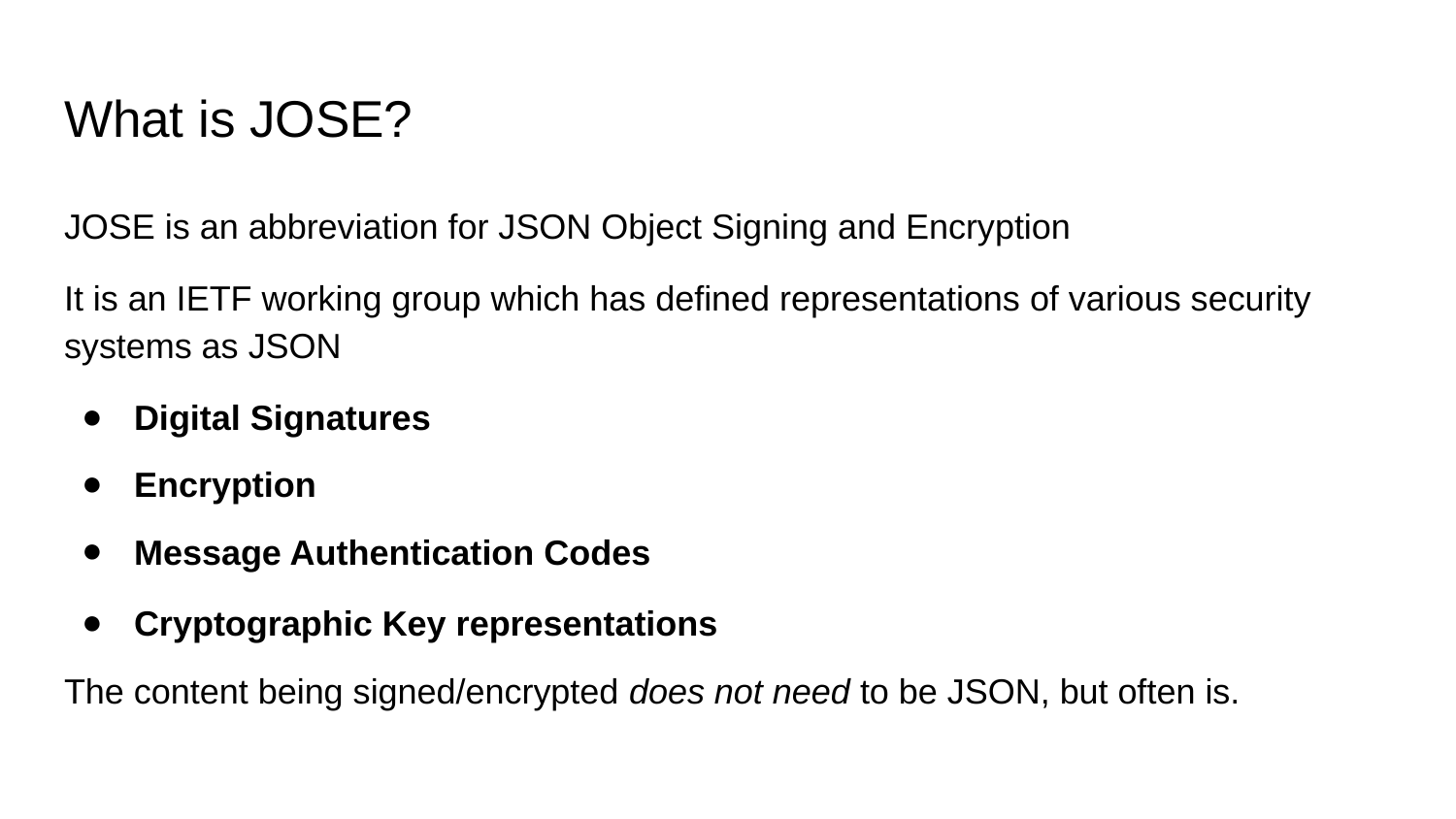

# What is JOSE?
JOSE is an abbreviation for JSON Object Signing and Encryption
It is an IETF working group which has defined representations of various security systems as JSON
Digital Signatures
Encryption
Message Authentication Codes
Cryptographic Key representations
The content being signed/encrypted does not need to be JSON, but often is.